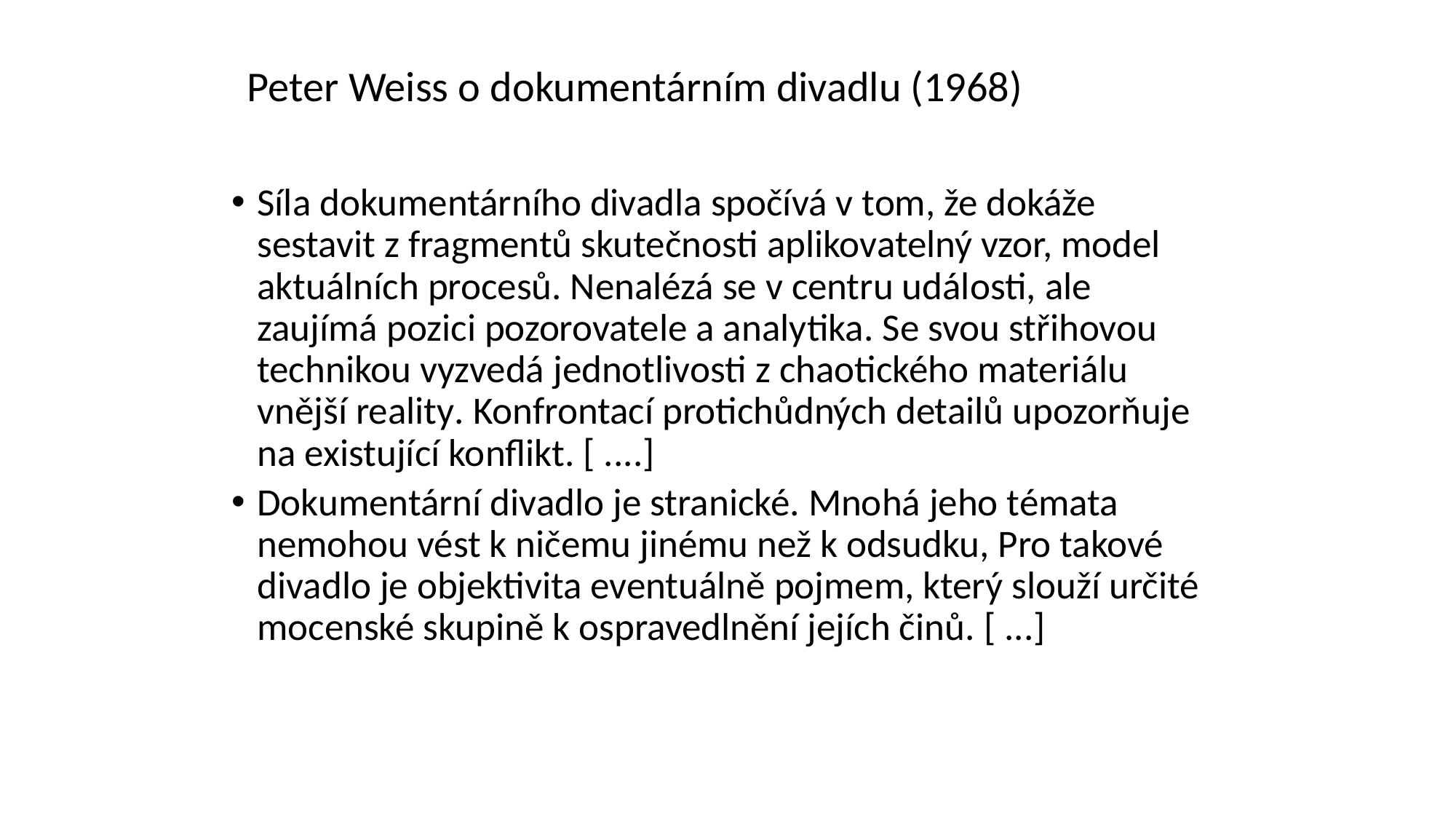

# Peter Weiss o dokumentárním divadlu (1968)
Síla dokumentárního divadla spočívá v tom, že dokáže sestavit z fragmentů skutečnosti aplikovatelný vzor, model aktuálních procesů. Nenalézá se v centru události, ale zaujímá pozici pozorovatele a analytika. Se svou střihovou technikou vyzvedá jednotlivosti z chaotického materiálu vnější reality. Konfrontací protichůdných detailů upozorňuje na existující konflikt. [ ....]
Dokumentární divadlo je stranické. Mnohá jeho témata nemohou vést k ničemu jinému než k odsudku, Pro takové divadlo je objektivita eventuálně pojmem, který slouží určité mocenské skupině k ospravedlnění jejích činů. [ ...]